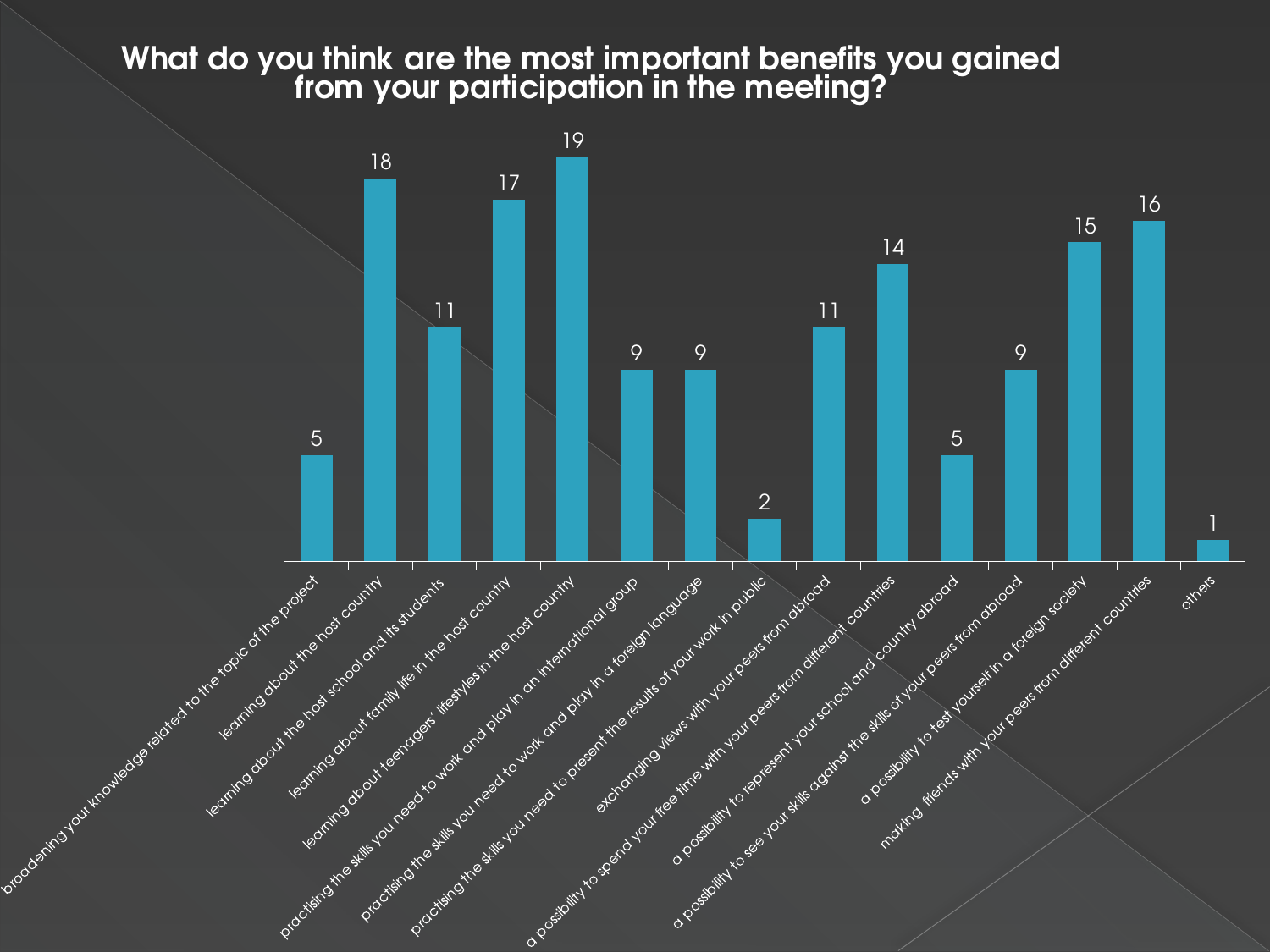

### Chart: What do you think are the most important benefits you gained from your participation in the meeting?

| Category | Which activities did you enjoy least? |
|---|---|
| broadening your knowledge related to the topic of the project | 5.0 |
| learning about the host country | 18.0 |
| learning about the host school and its students  | 11.0 |
| learning about family life in the host country | 17.0 |
| learning about teenagers’ lifestyles in the host country | 19.0 |
| practising the skills you need to work and play in an international group | 9.0 |
| practising the skills you need to work and play in a foreign language | 9.0 |
| practising the skills you need to present the results of your work in public | 2.0 |
| exchanging views with your peers from abroad | 11.0 |
| a possibility to spend your free time with your peers from different countries | 14.0 |
| a possibility to represent your school and country abroad | 5.0 |
| a possibility to see your skills against the skills of your peers from abroad | 9.0 |
| a possibility to test yourself in a foreign society | 15.0 |
| making  friends with your peers from different countries | 16.0 |
| others | 1.0 |